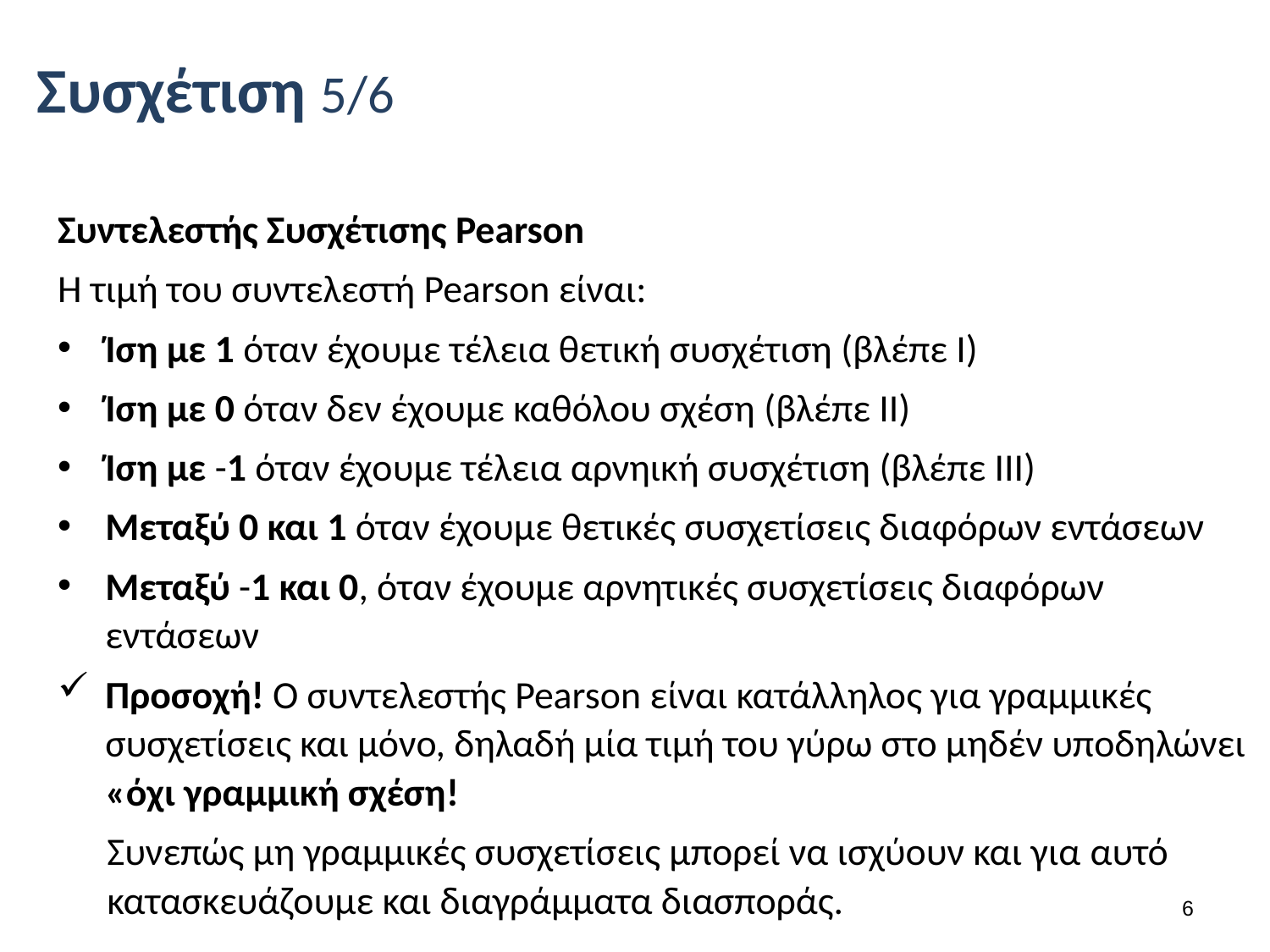

# Συσχέτιση 5/6

Συντελεστής Συσχέτισης Pearson
Η τιμή του συντελεστή Pearson είναι:
Ίση με 1 όταν έχουμε τέλεια θετική συσχέτιση (βλέπε I)
Ίση με 0 όταν δεν έχουμε καθόλου σχέση (βλέπε II)
Ίση με -1 όταν έχουμε τέλεια αρνηική συσχέτιση (βλέπε III)
Μεταξύ 0 και 1 όταν έχουμε θετικές συσχετίσεις διαφόρων εντάσεων
Μεταξύ -1 και 0, όταν έχουμε αρνητικές συσχετίσεις διαφόρων εντάσεων
Προσοχή! Ο συντελεστής Pearson είναι κατάλληλος για γραμμικές συσχετίσεις και μόνο, δηλαδή μία τιμή του γύρω στο μηδέν υποδηλώνει «όχι γραμμική σχέση!
Συνεπώς μη γραμμικές συσχετίσεις μπορεί να ισχύουν και για αυτό κατασκευάζουμε και διαγράμματα διασποράς.
6